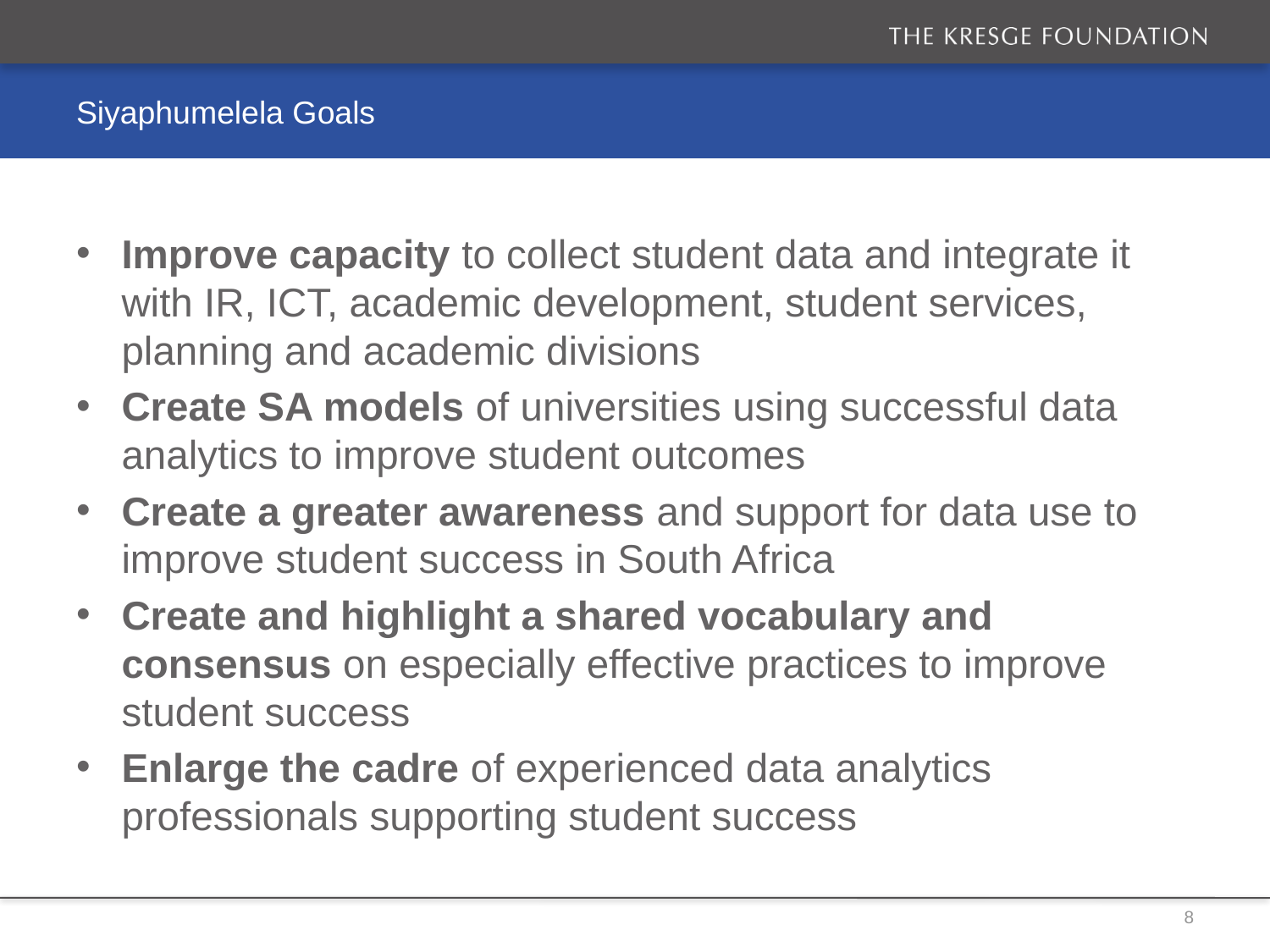

# Siyaphumelela Goals
Improve capacity to collect student data and integrate it with IR, ICT, academic development, student services, planning and academic divisions
Create SA models of universities using successful data analytics to improve student outcomes
Create a greater awareness and support for data use to improve student success in South Africa
Create and highlight a shared vocabulary and consensus on especially effective practices to improve student success
Enlarge the cadre of experienced data analytics professionals supporting student success

8